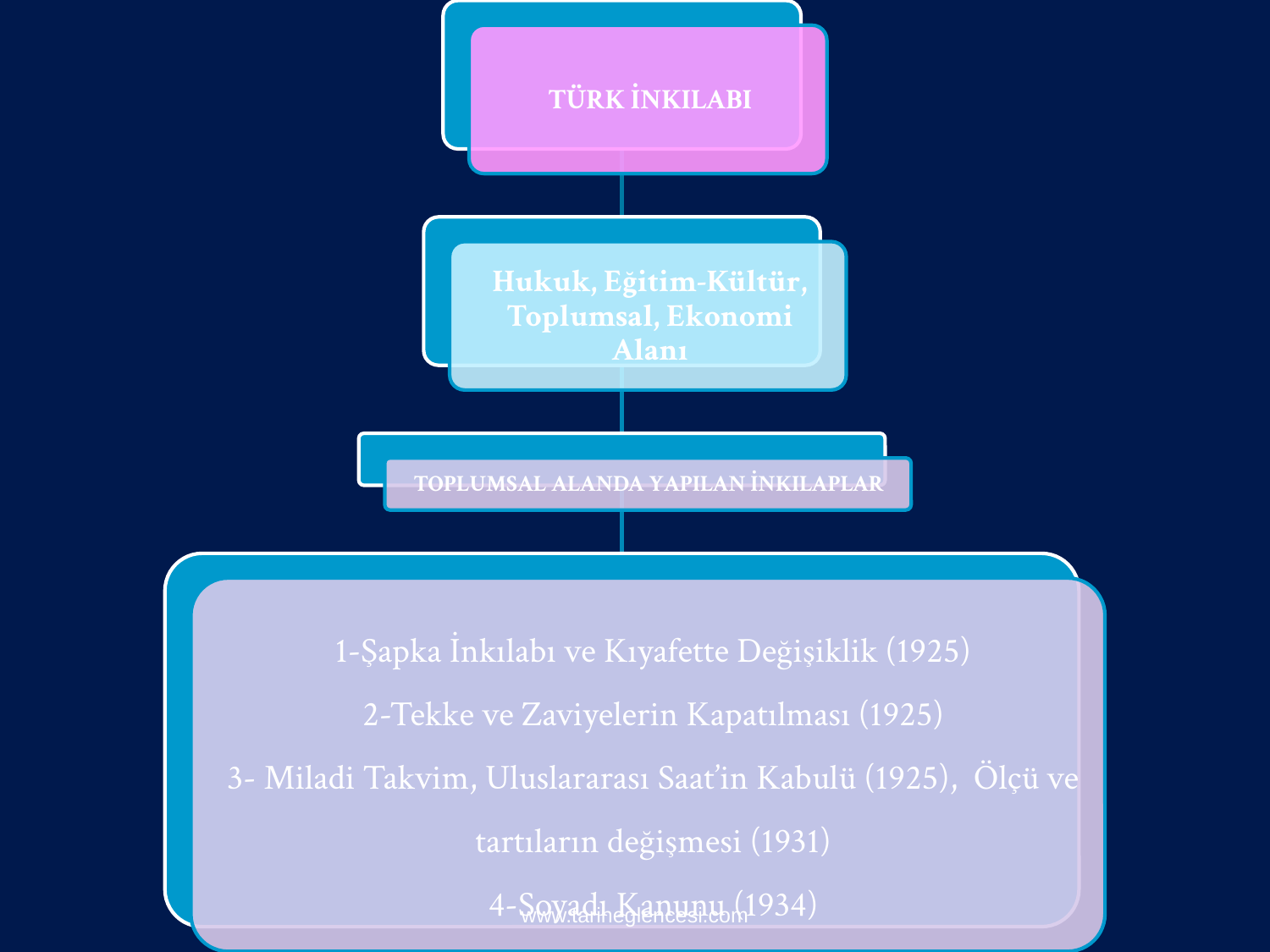

TÜRK İNKILABI
Hukuk, Eğitim-Kültür, Toplumsal, Ekonomi Alanı
TOPLUMSAL ALANDA YAPILAN İNKILAPLAR
1-Şapka İnkılabı ve Kıyafette Değişiklik (1925)
2-Tekke ve Zaviyelerin Kapatılması (1925)
3- Miladi Takvim, Uluslararası Saat’in Kabulü (1925),  Ölçü ve tartıların değişmesi (1931)
4-Soyadı Kanunu (1934)
www.tariheglencesi.com